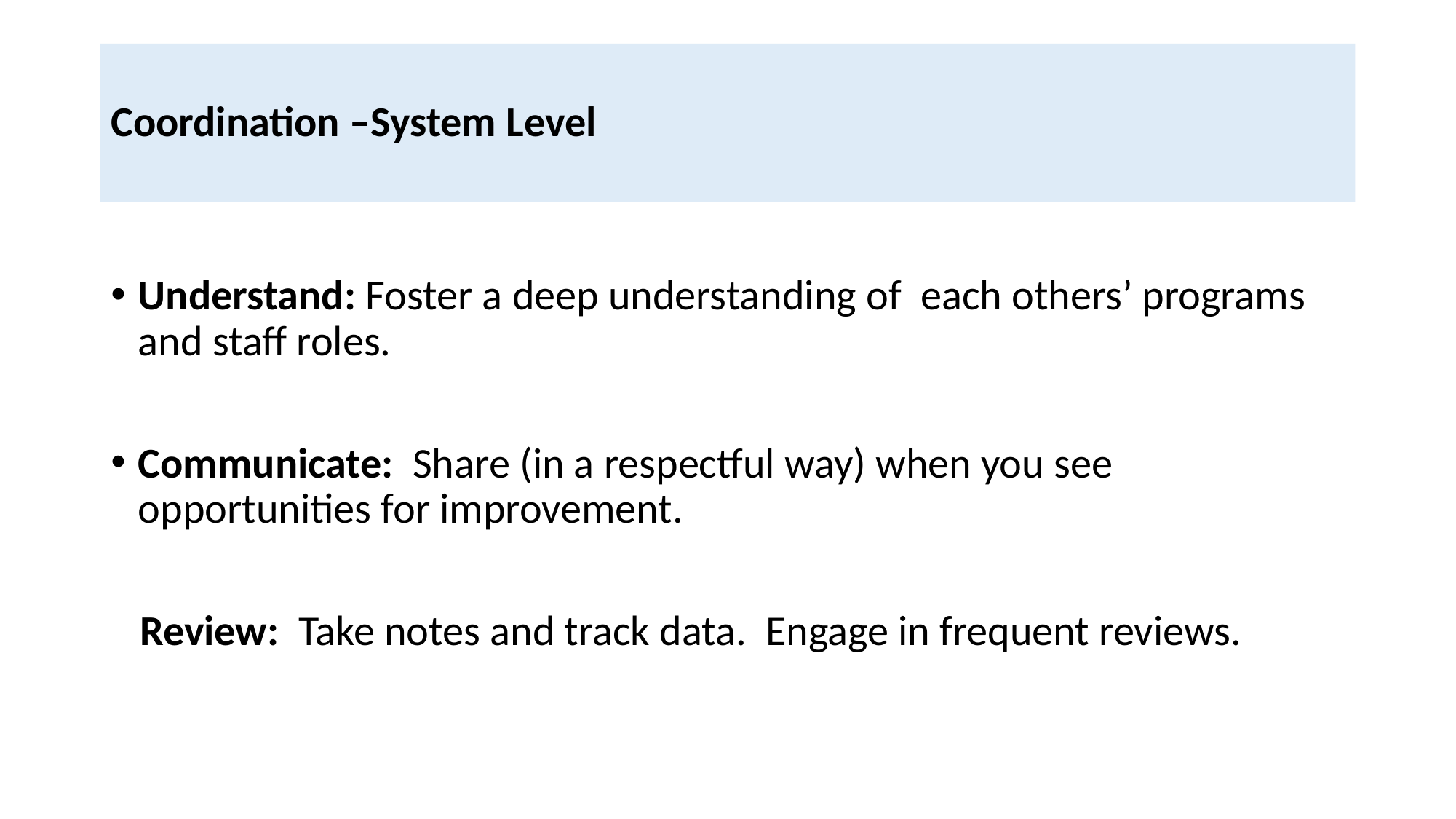

# Coordination –System Level

Understand: Foster a deep understanding of  each others’ programs and staff roles.

Communicate:  Share (in a respectful way) when you see opportunities for improvement.

   Review:  Take notes and track data.  Engage in frequent reviews.